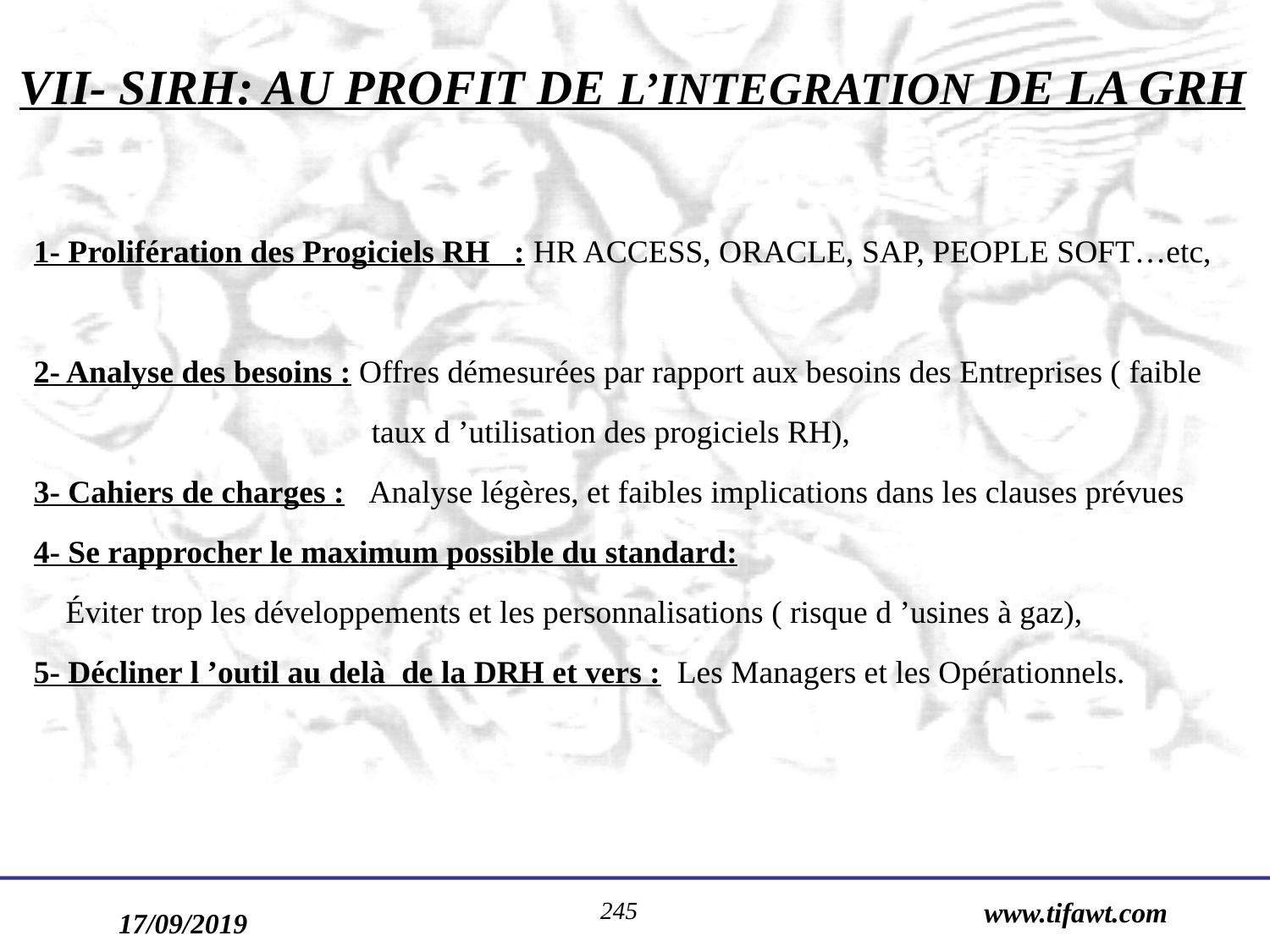

VII- SIRH: AU PROFIT DE L’INTEGRATION DE LA GRH
1- Prolifération des Progiciels RH   : HR ACCESS, ORACLE, SAP, PEOPLE SOFT…etc,

2- Analyse des besoins : Offres démesurées par rapport aux besoins des Entreprises ( faible
                                          taux d ’utilisation des progiciels RH),
3- Cahiers de charges :   Analyse légères, et faibles implications dans les clauses prévues
4- Se rapprocher le maximum possible du standard:
    Éviter trop les développements et les personnalisations ( risque d ’usines à gaz),
5- Décliner l ’outil au delà  de la DRH et vers :  Les Managers et les Opérationnels.
245
www.tifawt.com
17/09/2019